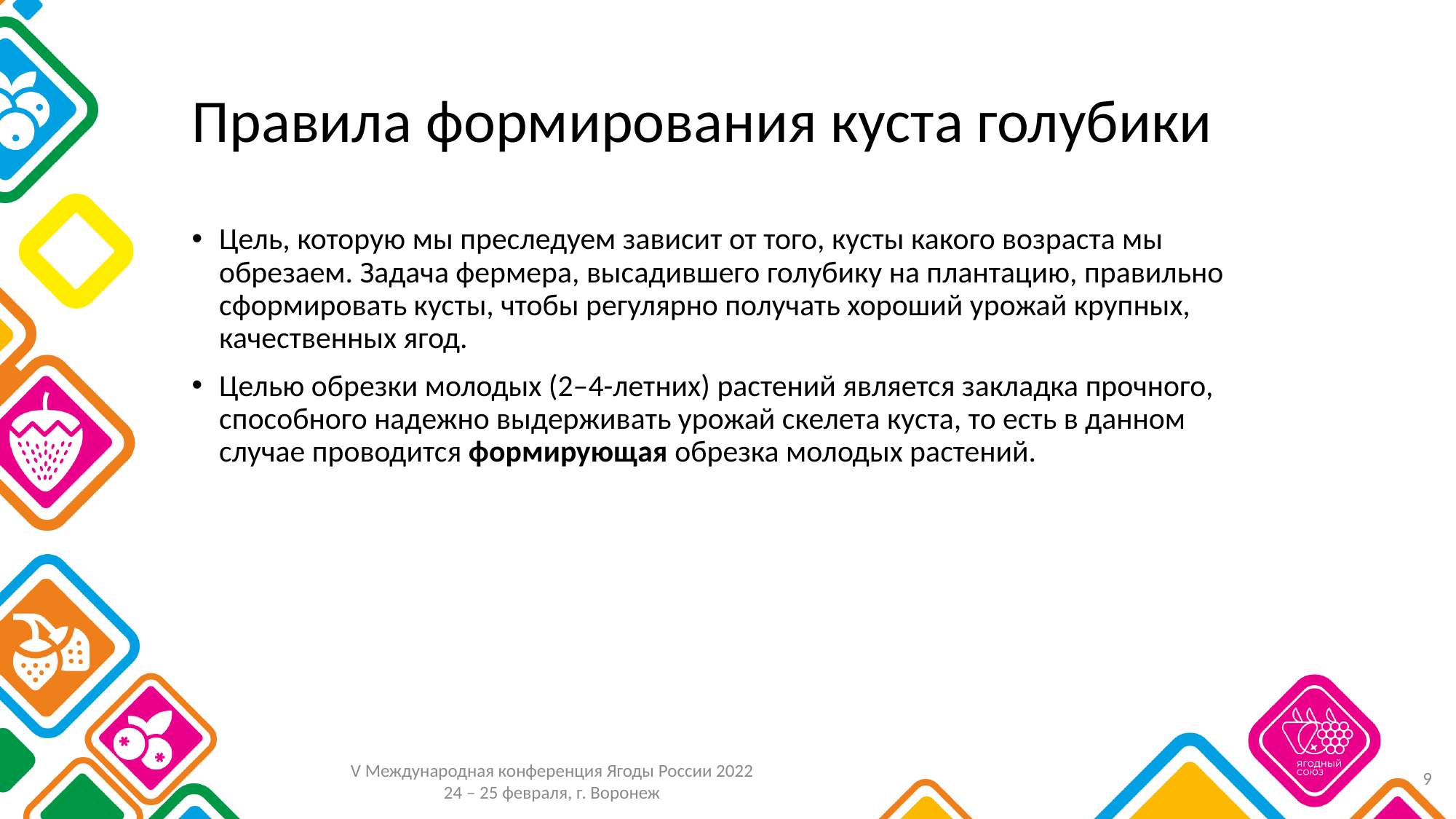

# Правила формирования куста голубики
Цель, которую мы преследуем зависит от того, кусты какого возраста мы обрезаем. Задача фермера, высадившего голубику на плантацию, правильно сформировать кусты, чтобы регулярно получать хороший урожай крупных, качественных ягод.
Целью обрезки молодых (2–4-летних) растений является закладка прочного, способного надежно выдерживать урожай скелета куста, то есть в данном случае проводится формирующая обрезка молодых растений.
9
V Международная конференция Ягоды России 2022
24 – 25 февраля, г. Воронеж